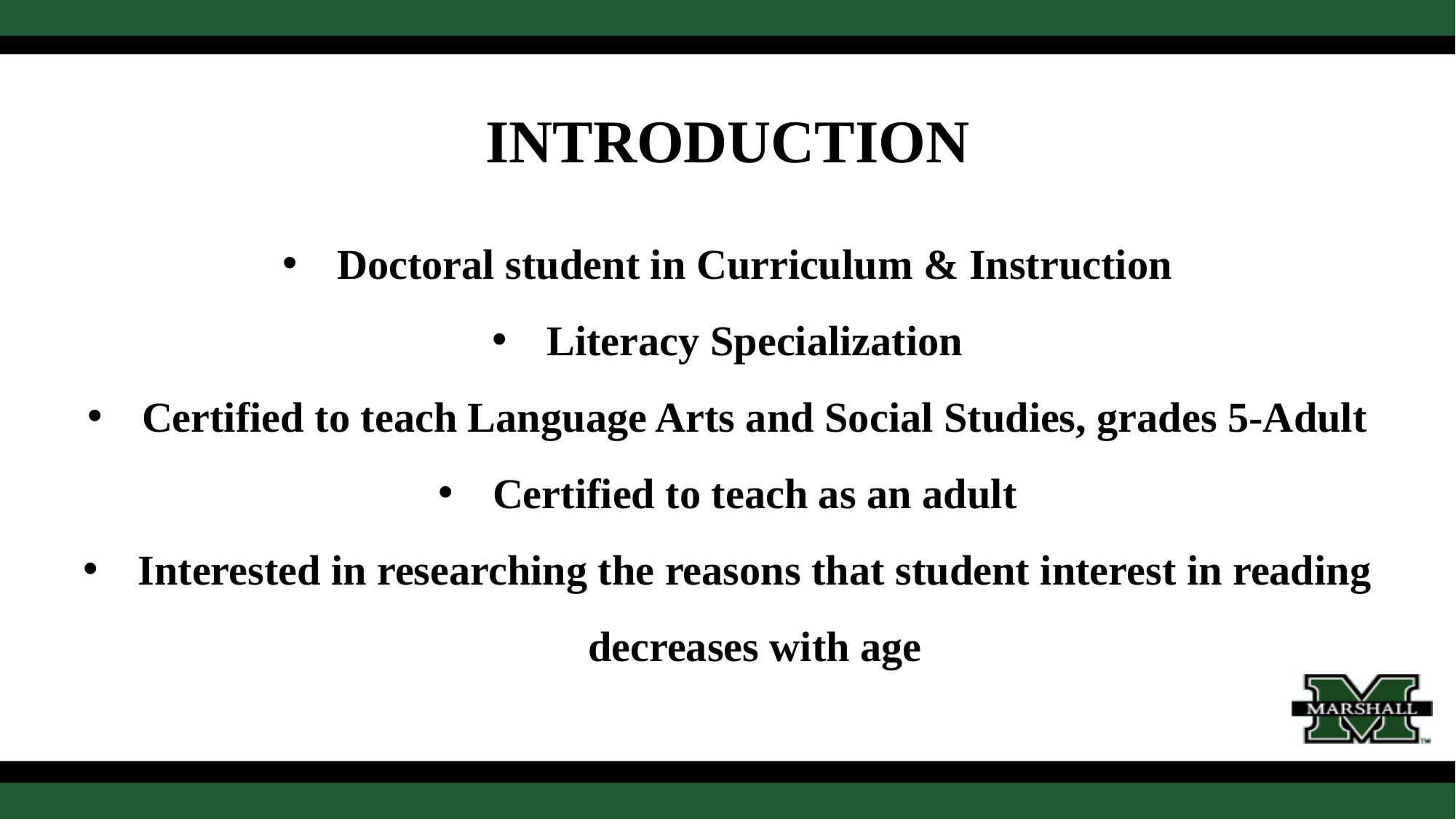

INTRODUCTION

Doctoral student in Curriculum & Instruction
Literacy Specialization
Certified to teach Language Arts and Social Studies, grades 5-Adult
Certified to teach as an adult
Interested in researching the reasons that student interest in reading decreases with age
#